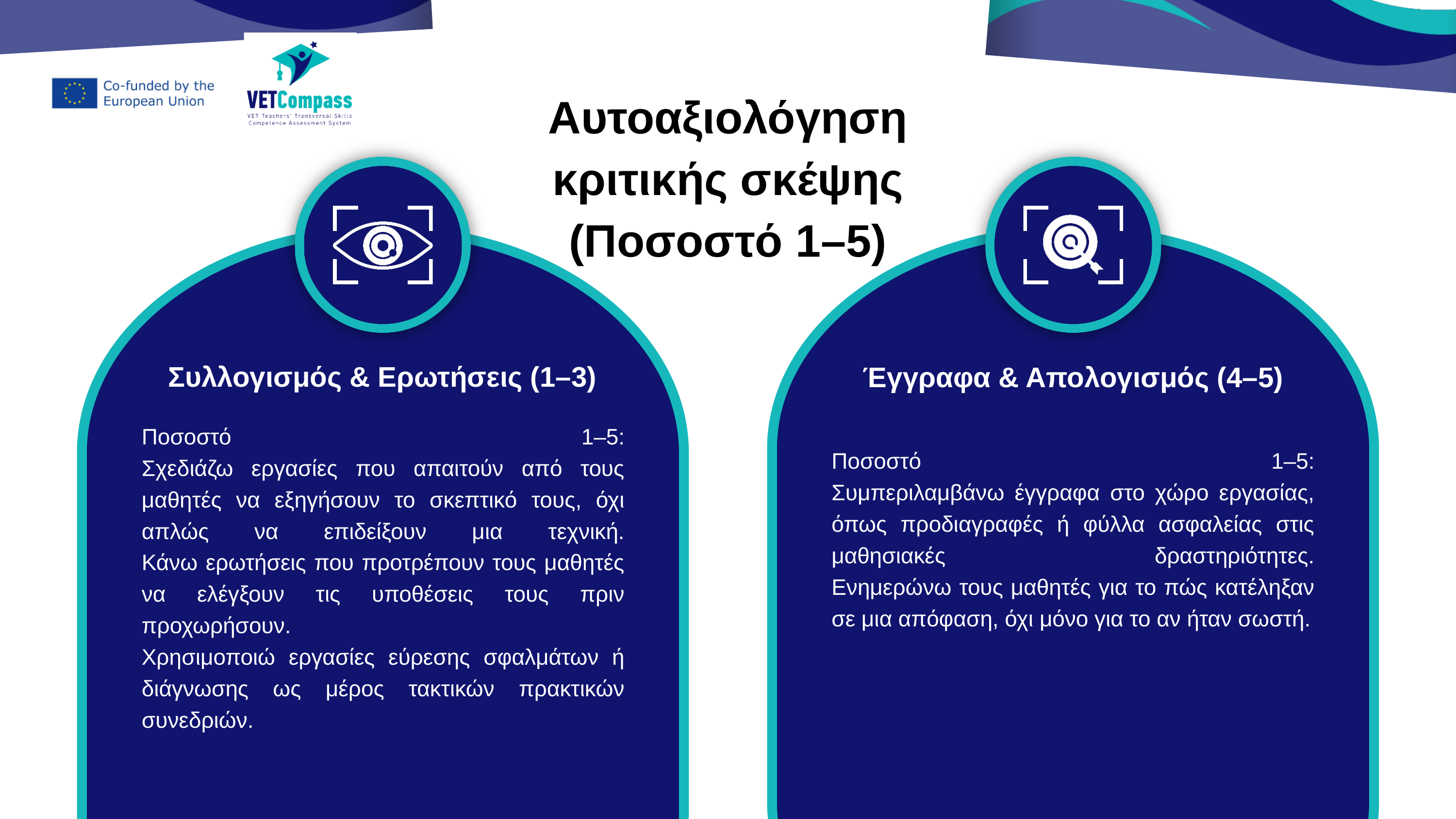

Αυτοαξιολόγηση κριτικής σκέψης (Ποσοστό 1–5)

Συλλογισμός & Ερωτήσεις (1–3)
Έγγραφα & Απολογισμός (4–5)
Ποσοστό 1–5:
Σχεδιάζω εργασίες που απαιτούν από τους μαθητές να εξηγήσουν το σκεπτικό τους, όχι απλώς να επιδείξουν μια τεχνική.
Κάνω ερωτήσεις που προτρέπουν τους μαθητές να ελέγξουν τις υποθέσεις τους πριν προχωρήσουν.
Χρησιμοποιώ εργασίες εύρεσης σφαλμάτων ή διάγνωσης ως μέρος τακτικών πρακτικών συνεδριών.
Ποσοστό 1–5:
Συμπεριλαμβάνω έγγραφα στο χώρο εργασίας, όπως προδιαγραφές ή φύλλα ασφαλείας στις μαθησιακές δραστηριότητες.
Ενημερώνω τους μαθητές για το πώς κατέληξαν σε μια απόφαση, όχι μόνο για το αν ήταν σωστή.